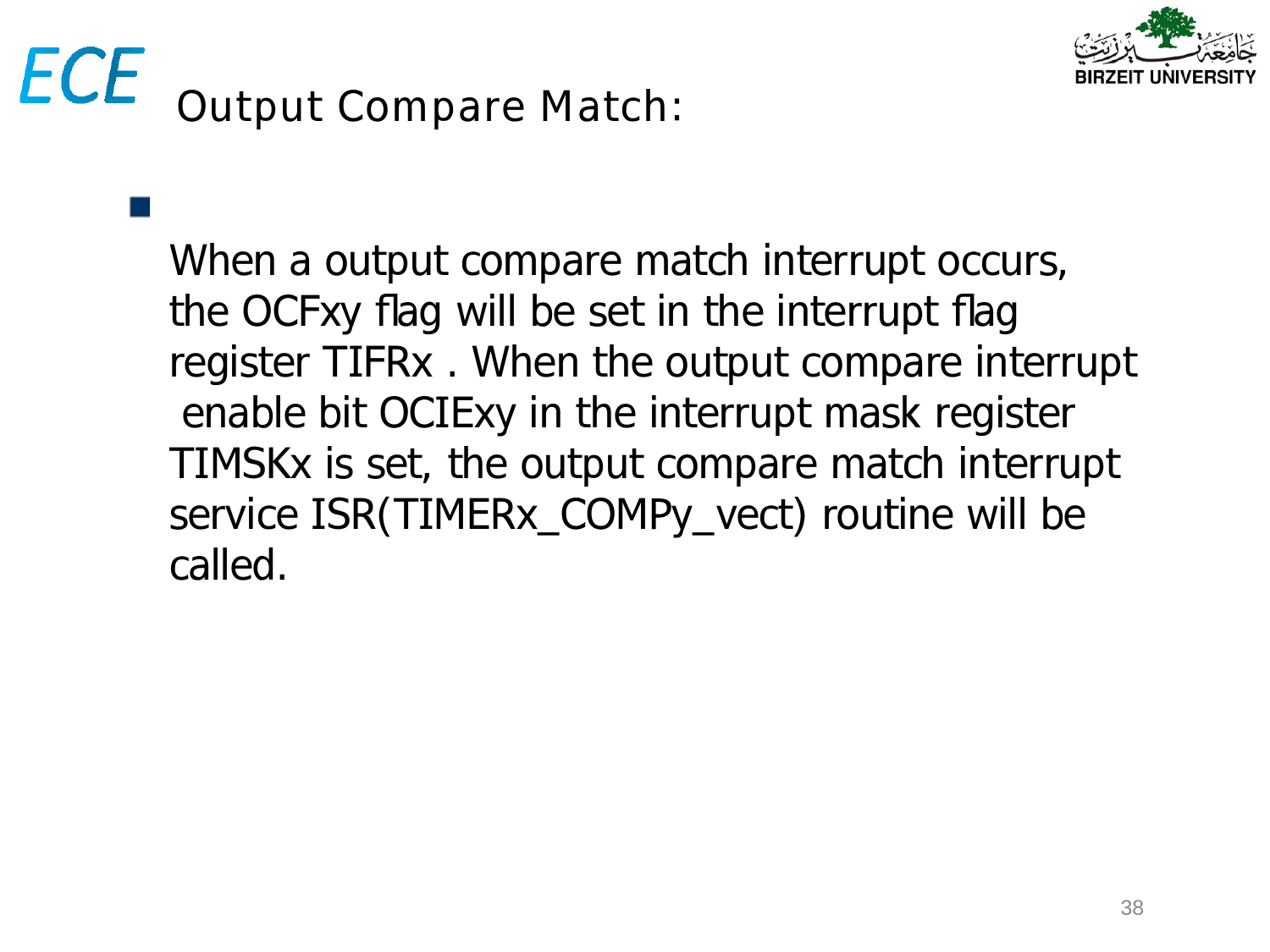

# Output Compare Match:

When a output compare match interrupt occurs,  the OCFxy flag will be set in the interrupt flag  register TIFRx . When the output compare interrupt  enable bit OCIExy in the interrupt mask register  TIMSKx is set, the output compare match interrupt  service ISR(TIMERx_COMPy_vect) routine will be  called.
38